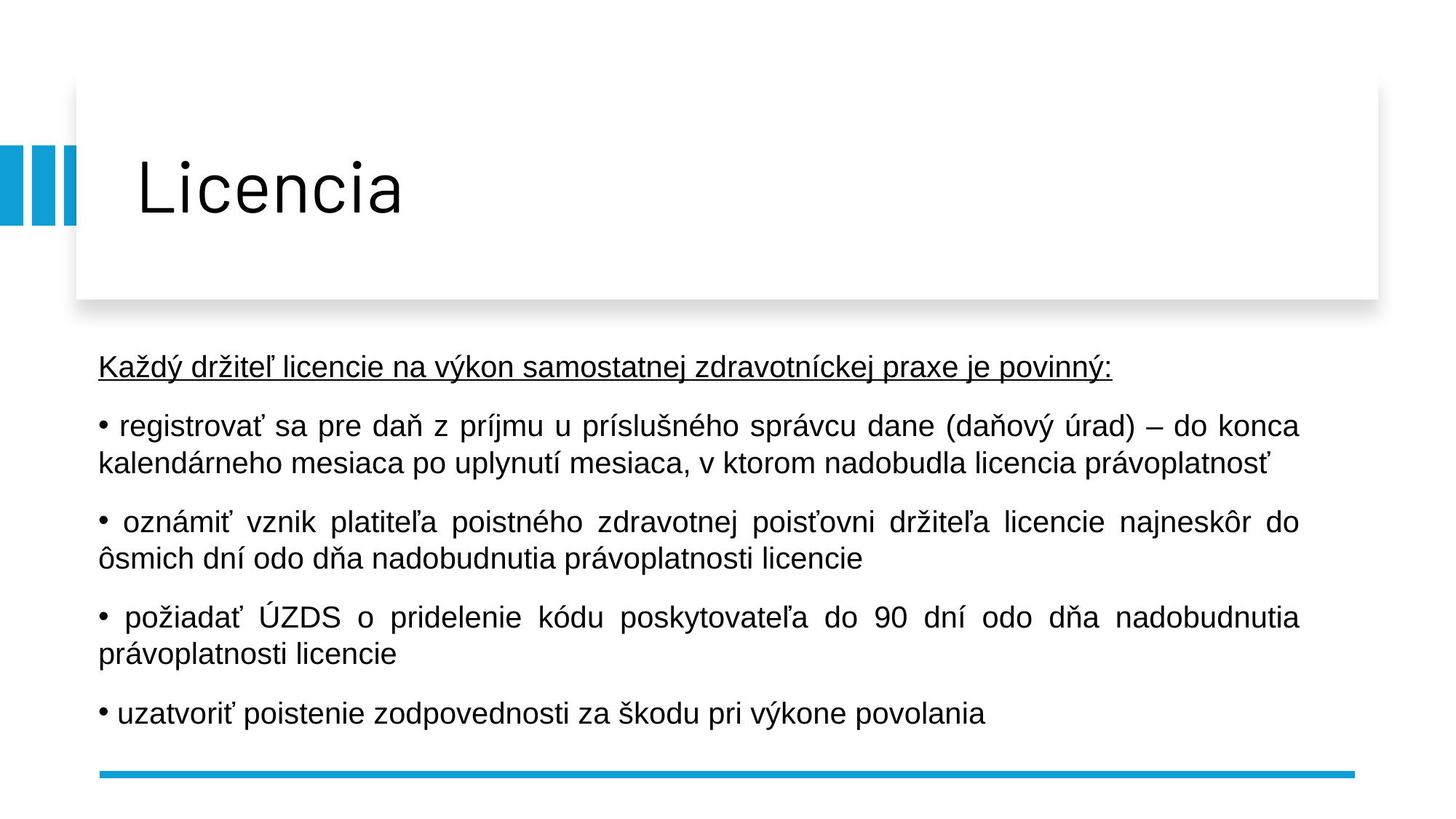

# Licencia

Každý držiteľ licencie na výkon samostatnej zdravotníckej praxe je povinný:
 registrovať sa pre daň z príjmu u príslušného správcu dane (daňový úrad) – do konca kalendárneho mesiaca po uplynutí mesiaca, v ktorom nadobudla licencia právoplatnosť
 oznámiť vznik platiteľa poistného zdravotnej poisťovni držiteľa licencie najneskôr do ôsmich dní odo dňa nadobudnutia právoplatnosti licencie
 požiadať ÚZDS o pridelenie kódu poskytovateľa do 90 dní odo dňa nadobudnutia právoplatnosti licencie
 uzatvoriť poistenie zodpovednosti za škodu pri výkone povolania